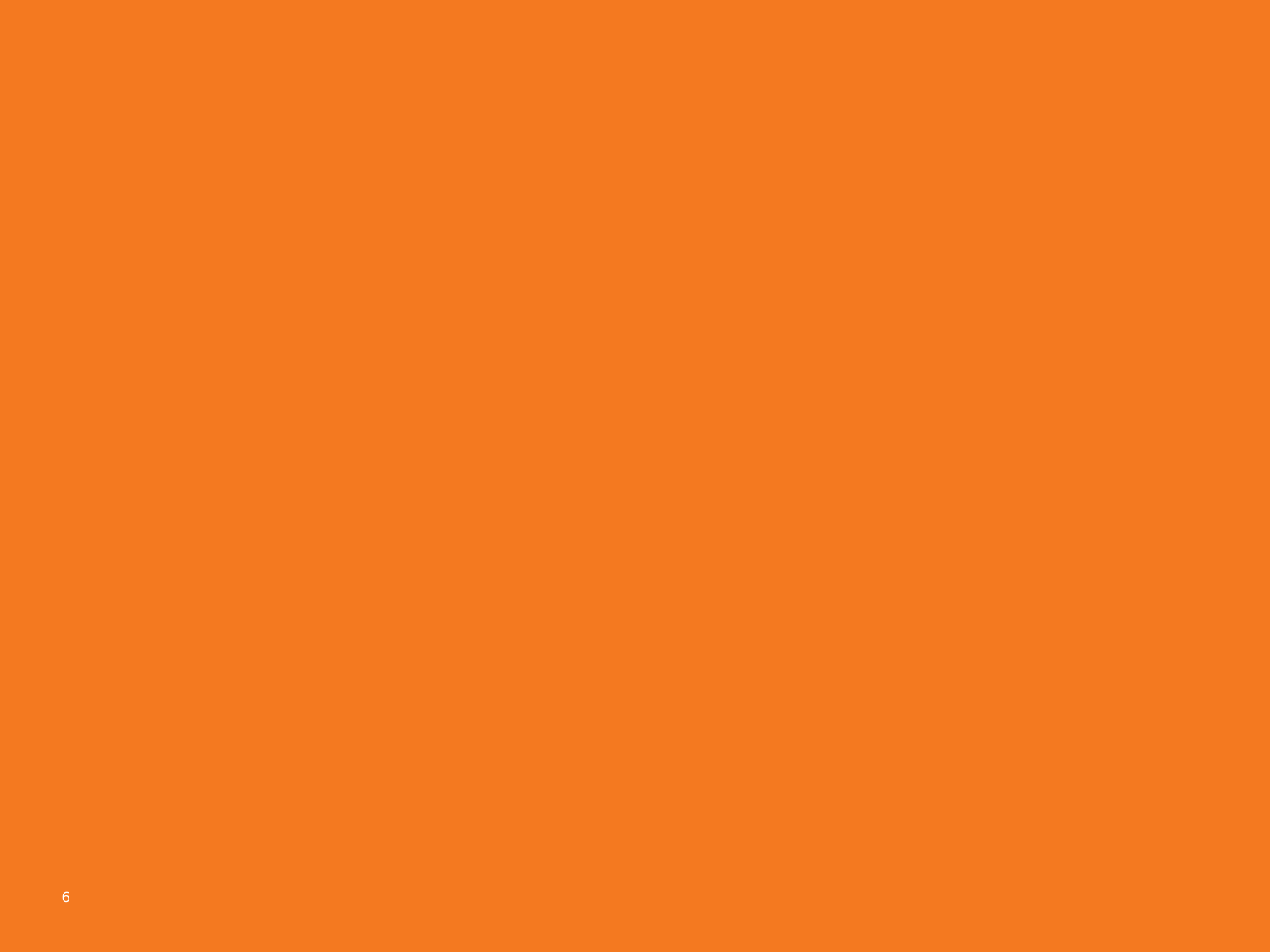

# SCREENING
Staff:
Upon arrival, staff will have their temperature taken each day.  Any staff with a temperature of 100.4 or higher will not be allowed to work.

Staff will also have the following questions asked of them.  If they answer yes, they will not be allowed to work.

Have you been in contact with someone under investigation for, or with a confirmed case of coronavirus?
Have you or a family member been instructed to self-quarantine?
Are you experiencing any of the following:  cough, shortness of breath, or sore throat?  Have you had a fever in the last 48 hours?  Have you had new loss of taste or smell?  Have you had vomiting or diarrhea in the last 24 hours?

6